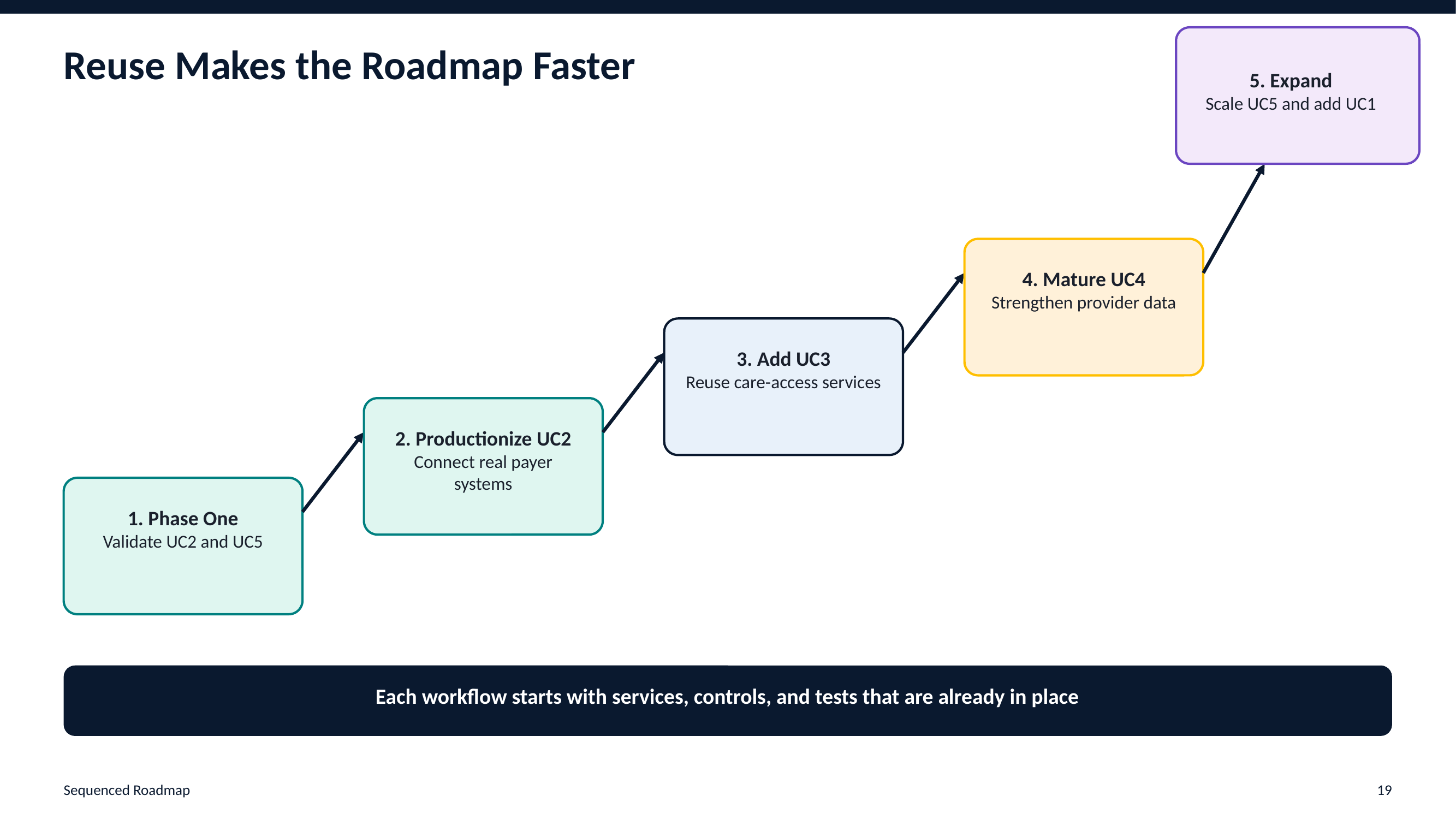

Reuse Makes the Roadmap Faster
5. Expand
Scale UC5 and add UC1

4. Mature UC4
Strengthen provider data

3. Add UC3
Reuse care-access services

2. Productionize UC2
Connect real payer systems

1. Phase One
Validate UC2 and UC5

Each workflow starts with services, controls, and tests that are already in place
Sequenced Roadmap
19